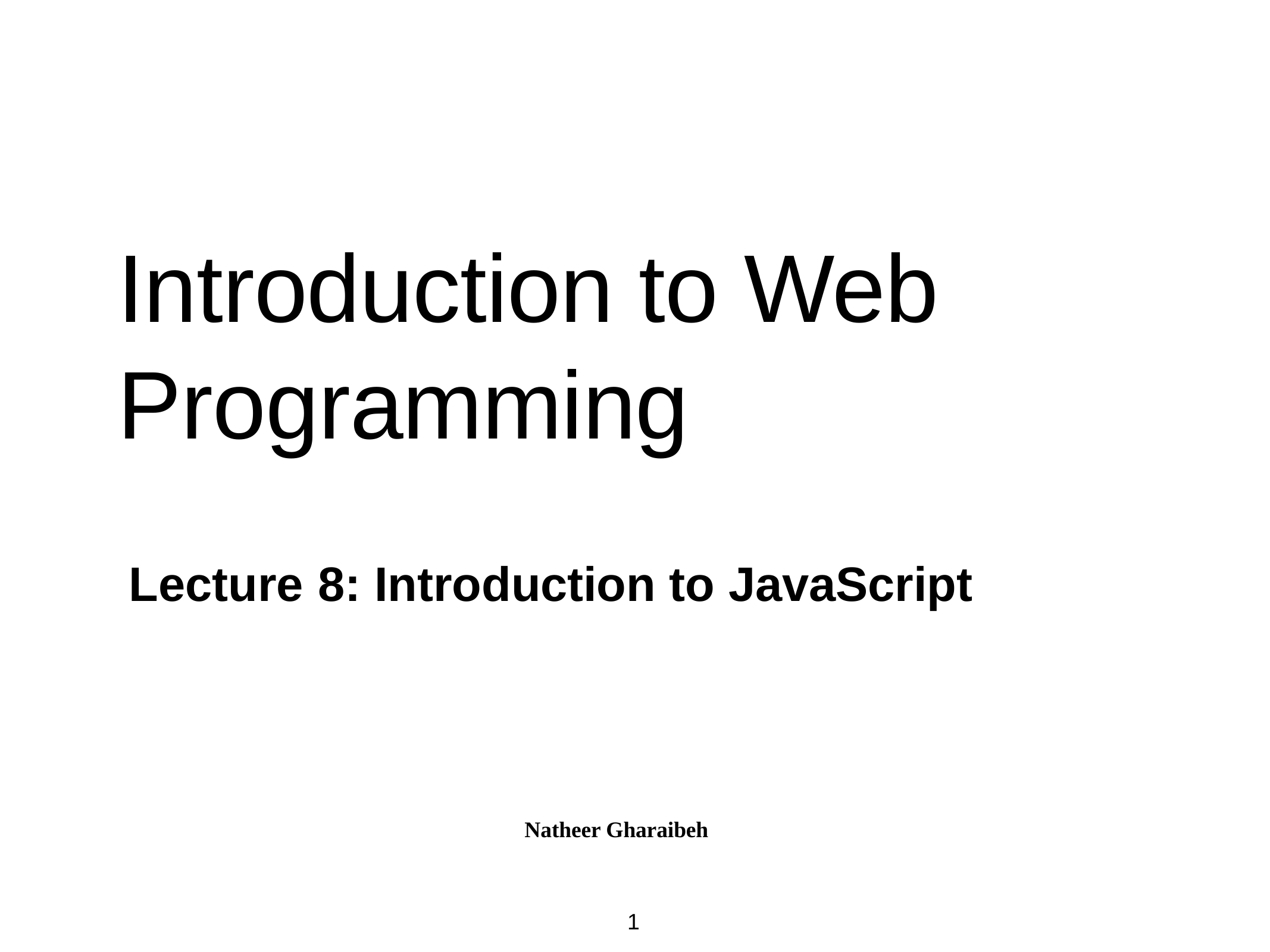

# Introduction to Web Programming
Lecture	8: Introduction to JavaScript

Natheer Gharaibeh
1